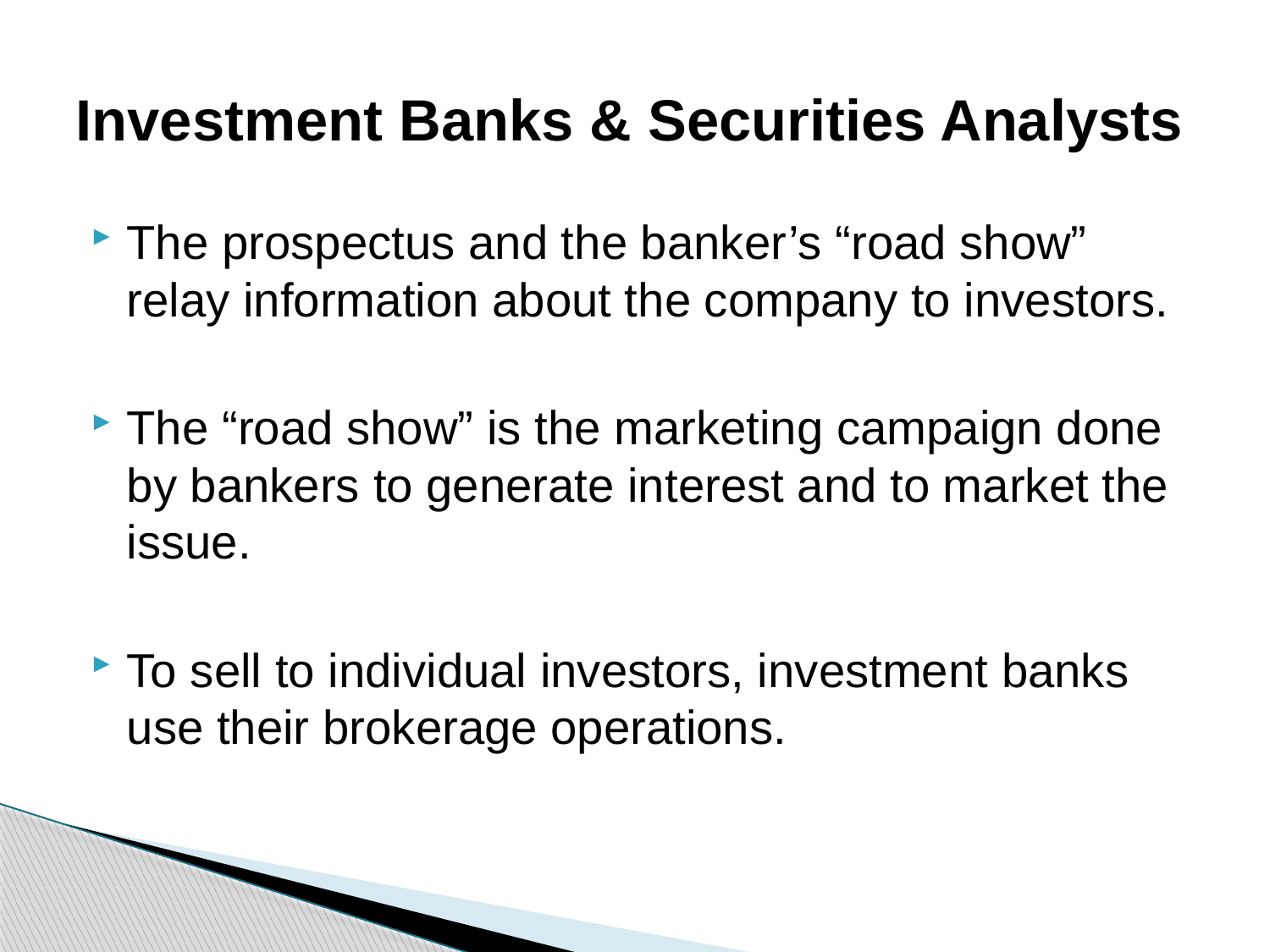

# Investment Banks & Securities Analysts
The prospectus and the banker’s “road show” relay information about the company to investors.

The “road show” is the marketing campaign done by bankers to generate interest and to market the issue.

To sell to individual investors, investment banks use their brokerage operations.